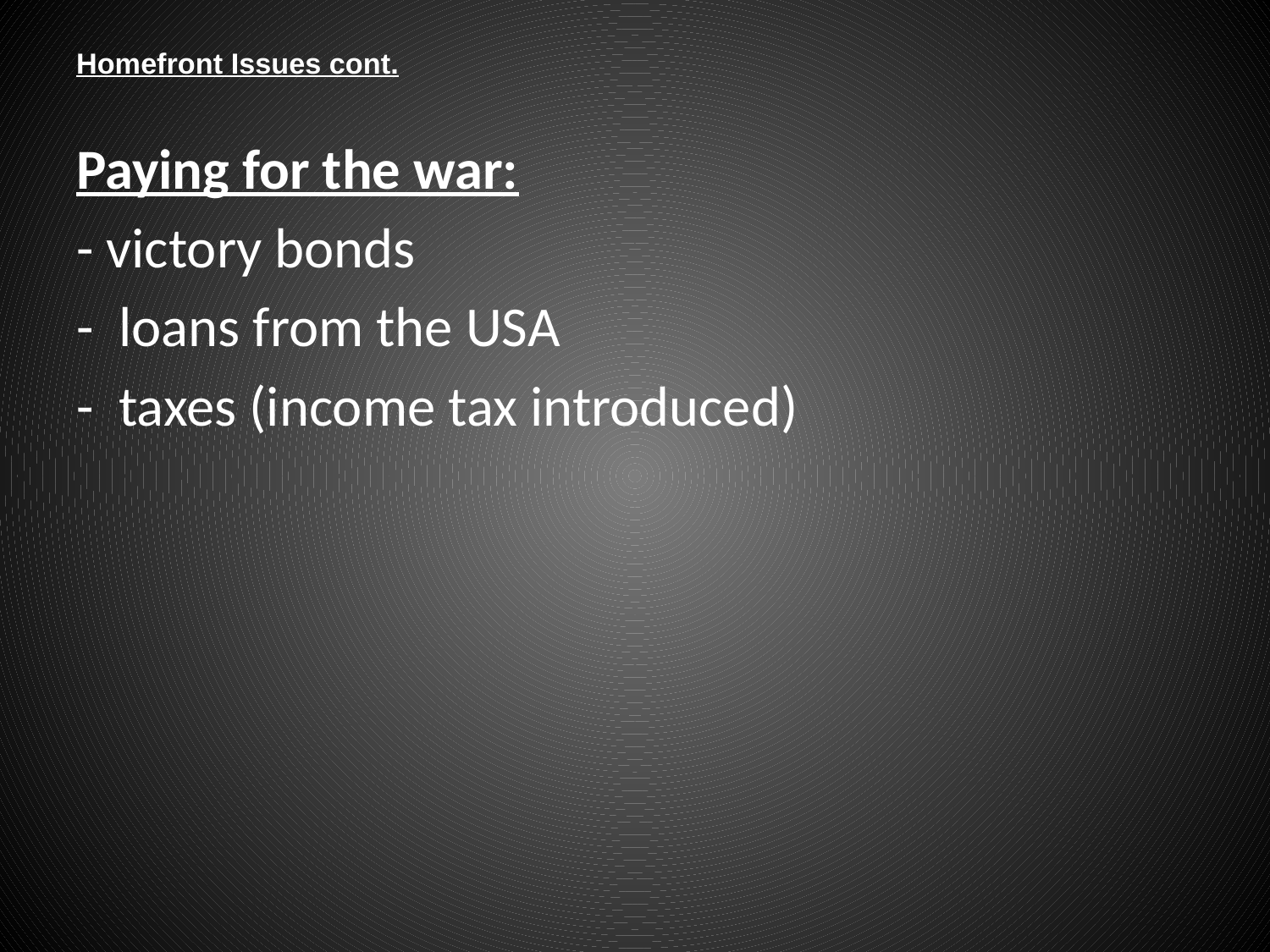

# Homefront Issues cont.
Paying for the war:
- victory bonds
-  loans from the USA
-  taxes (income tax introduced)